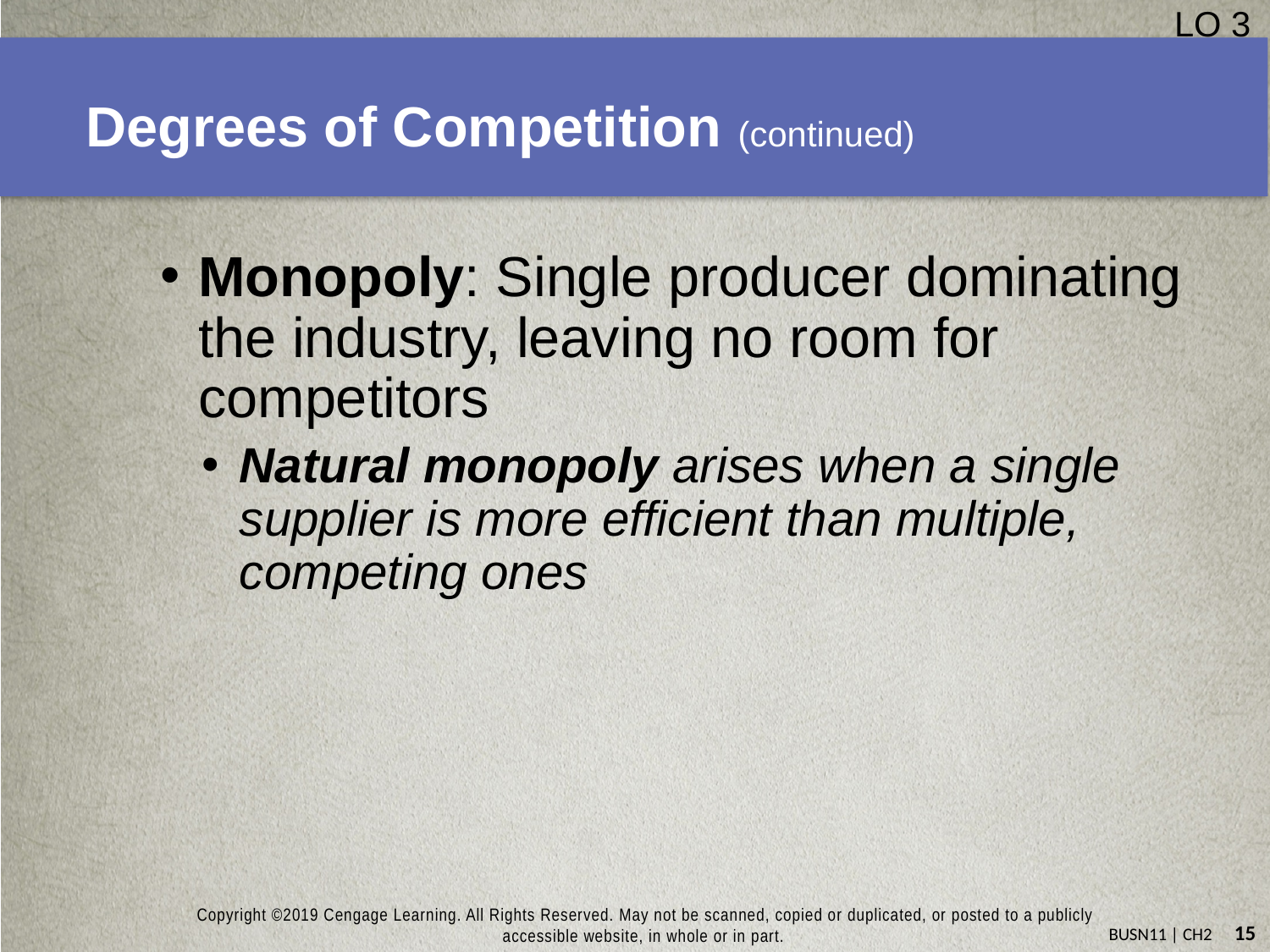

LO 3
# Degrees of Competition (continued)
Monopoly: Single producer dominating the industry, leaving no room for competitors
Natural monopoly arises when a single supplier is more efficient than multiple, competing ones